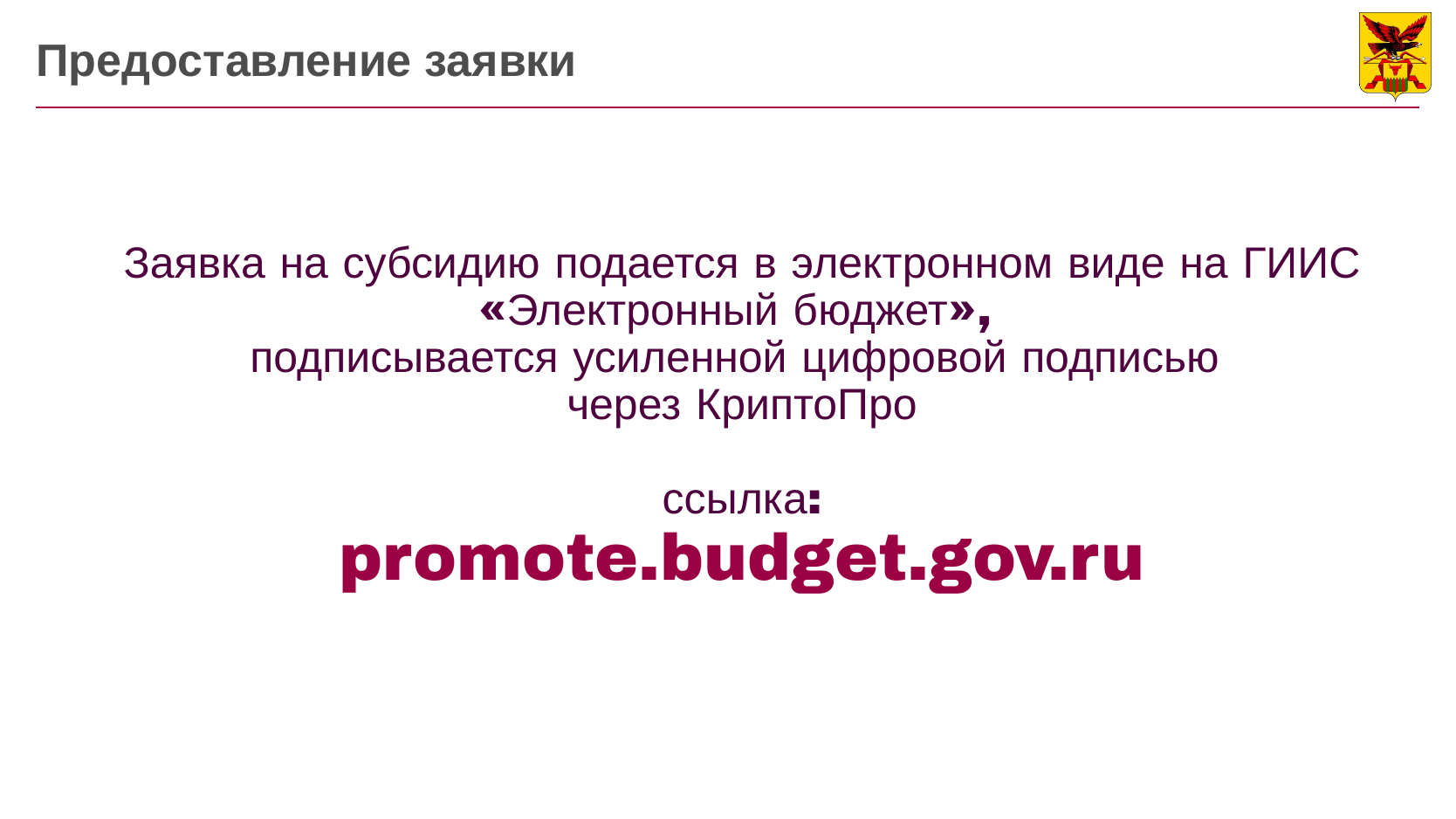

# Предоставление заявки
Заявка на субсидию подается в электронном виде на ГИИС «Электронный бюджет»,
подписывается усиленной цифровой подписью
через КриптоПро

ссылка:
promote.budget.gov.ru